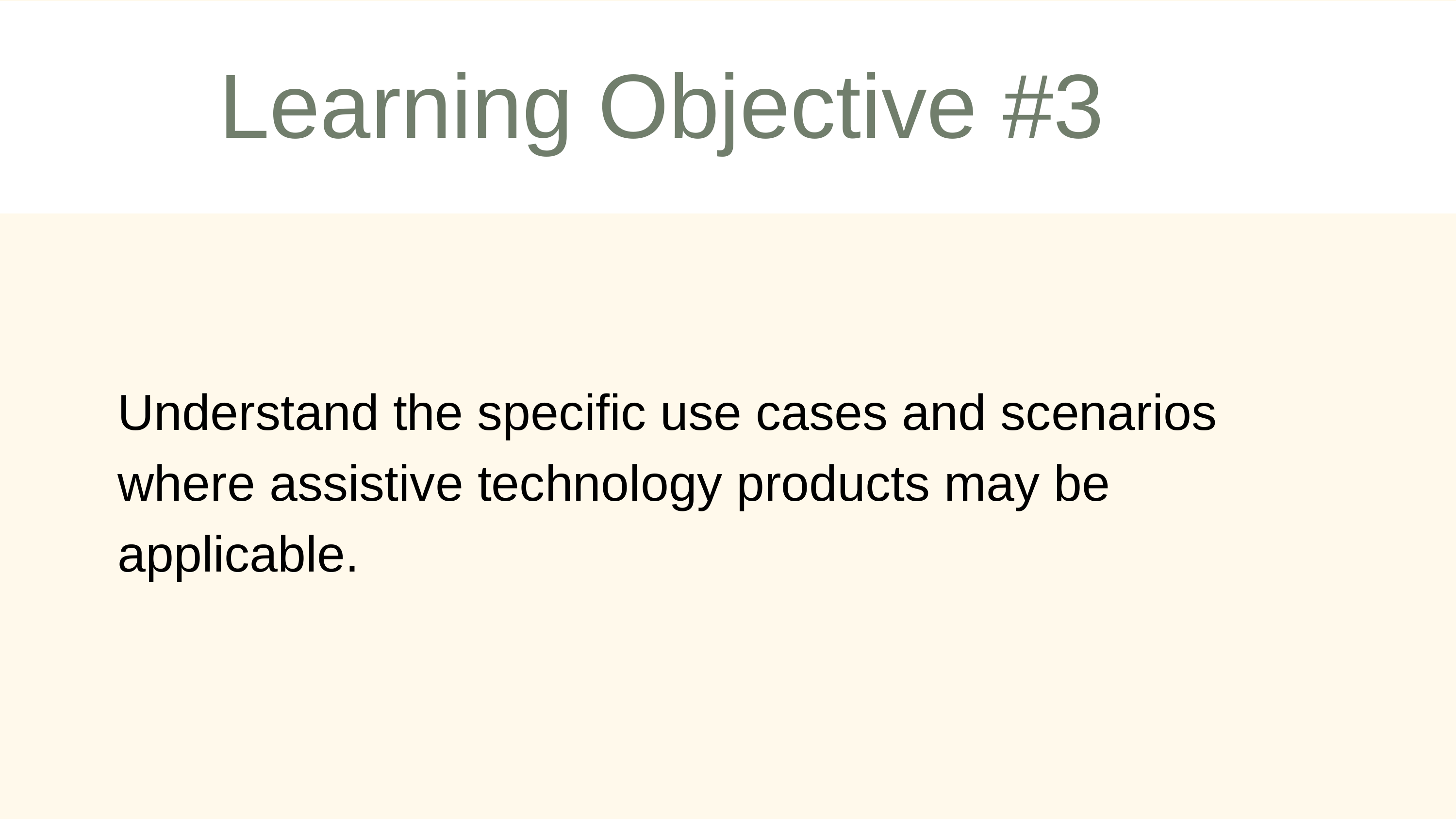

Learning Objective #3
Understand the specific use cases and scenarios where assistive technology products may be applicable.